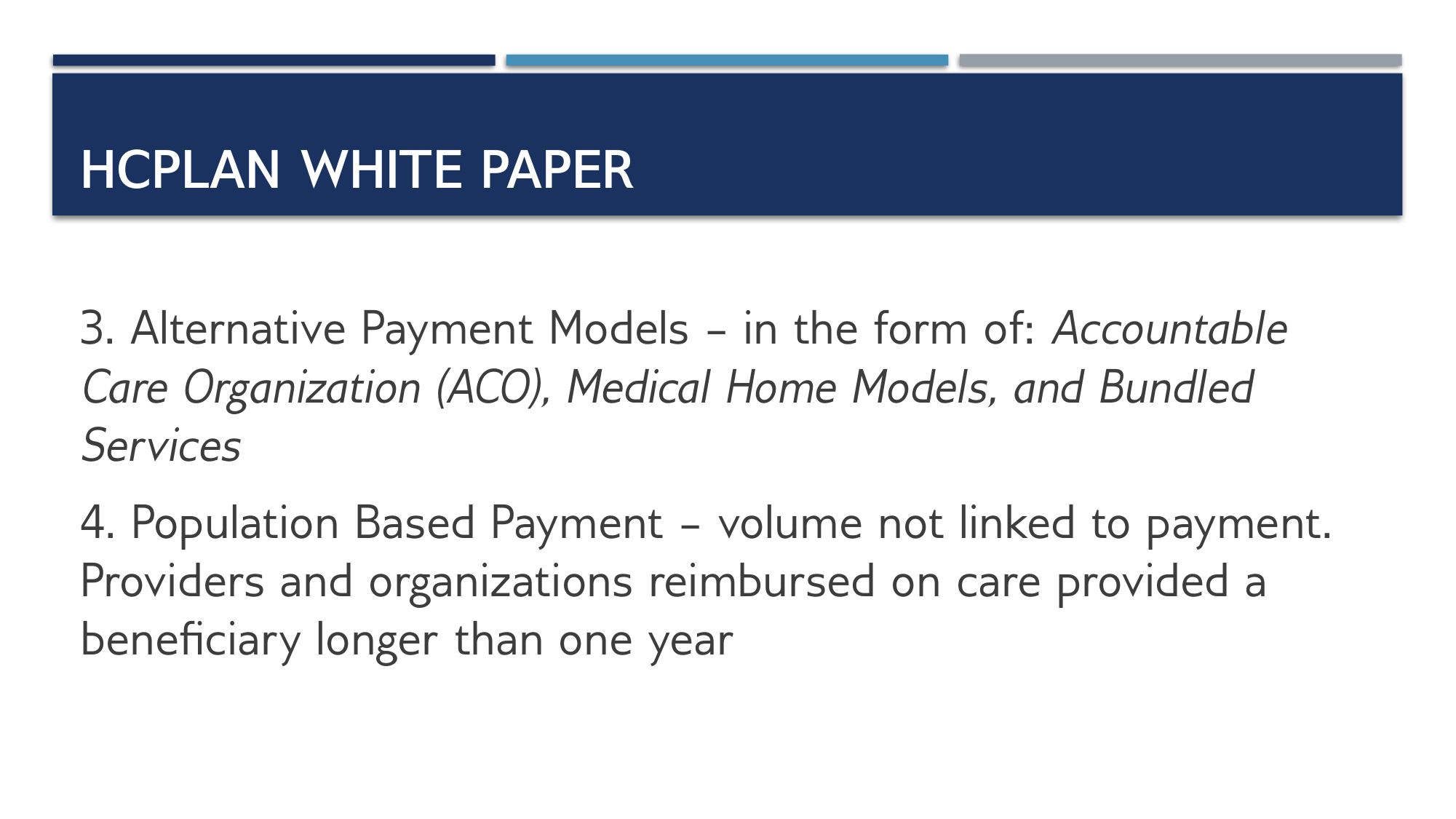

# Hcplan white paper
3. Alternative Payment Models – in the form of: Accountable Care Organization (ACO), Medical Home Models, and Bundled Services
4. Population Based Payment – volume not linked to payment. Providers and organizations reimbursed on care provided a beneficiary longer than one year